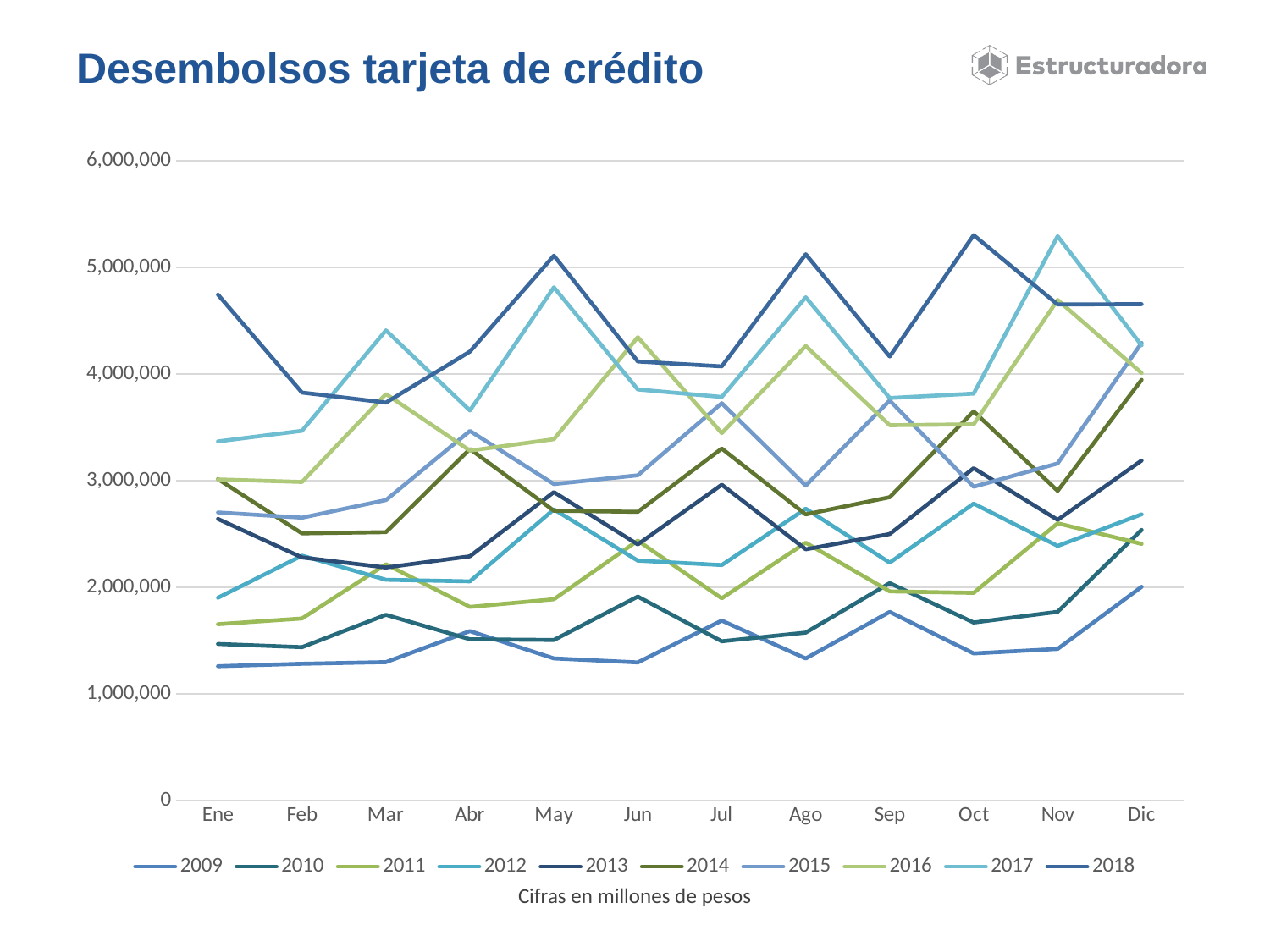

# Desembolsos tarjeta de crédito

### Chart

| Category | 2009 | 2010 | 2011 | 2012 | 2013 | 2014 | 2015 | 2016 | 2017 | 2018 |
|---|---|---|---|---|---|---|---|---|---|---|
| Ene | 1261640.0 | 1469865.0 | 1655794.0 | 1903445.0 | 2642466.61985 | 3017200.3601099993 | 2703678.7757 | 3013612.5049599996 | 3370234.661710001 | 4746009.058479999 |
| Feb | 1284209.0 | 1439894.0 | 1708864.0 | 2298404.0 | 2281709.0 | 2507372.66904 | 2654560.5322099994 | 2989980.7291899994 | 3469317.75467 | 3828019.1476 |
| Mar | 1300105.0 | 1743650.0 | 2217636.0 | 2072372.79105 | 2187145.9313400006 | 2519023.5617199996 | 2820176.47475 | 3814229.0134099997 | 4411360.21394 | 3733554.95275 |
| Abr | 1591008.0 | 1514247.0 | 1817929.0 | 2057231.20881 | 2292390.1928499998 | 3298793.1082800003 | 3468061.7559100008 | 3283417.0 | 3659685.47766 | 4212218.663199999 |
| May | 1334525.0 | 1507521.0 | 1889468.0 | 2732424.852 | 2894636.5363600003 | 2719772.12228 | 2970065.51579 | 3390803.0162199996 | 4814904.232419999 | 5112138.01345 |
| Jun | 1297198.0 | 1914589.0 | 2439291.0 | 2251940.08594 | 2404172.0590999997 | 2709313.20897 | 3052176.87506 | 4347164.93034 | 3857000.3697200003 | 4119341.8145000003 |
| Jul | 1689194.0 | 1495161.0 | 1898220.0 | 2210047.632 | 2964337.2169500003 | 3303044.7352799997 | 3728062.7387099997 | 3447128.3973100004 | 3786505.3279700004 | 4073653.30457 |
| Ago | 1334025.0 | 1576884.0 | 2420157.0 | 2738970.06888 | 2358262.4292999995 | 2685359.21518 | 2955856.3706 | 4264839.34006 | 4721636.02135 | 5125611.69934 |
| Sep | 1770745.83479 | 2040735.0 | 1963631.1872800002 | 2233106.2789800004 | 2500873.0 | 2846935.52404 | 3753263.34732 | 3521738.2653200002 | 3776734.1746600005 | 4166144.5120900003 |
| Oct | 1381485.0 | 1671058.0 | 1949257.0 | 2787036.64472 | 3118722.2108899998 | 3651556.8785699997 | 2944932.13353 | 3529877.82197 | 3818202.33528 | 5304061.65701 |
| Nov | 1423693.0 | 1771993.0 | 2601809.0 | 2389495.9895800003 | 2634005.3256300003 | 2906426.2253599996 | 3163258.13854 | 4696751.5967999995 | 5294182.803490001 | 4654146.872539999 |
| Dic | 2006156.0 | 2539812.0 | 2408756.5777 | 2686064.83922 | 3190641.48383 | 3947344.8113599997 | 4293198.079790001 | 4011011.7502600006 | 4270637.556360001 | 4656924.63327 |
Cifras en millones de pesos